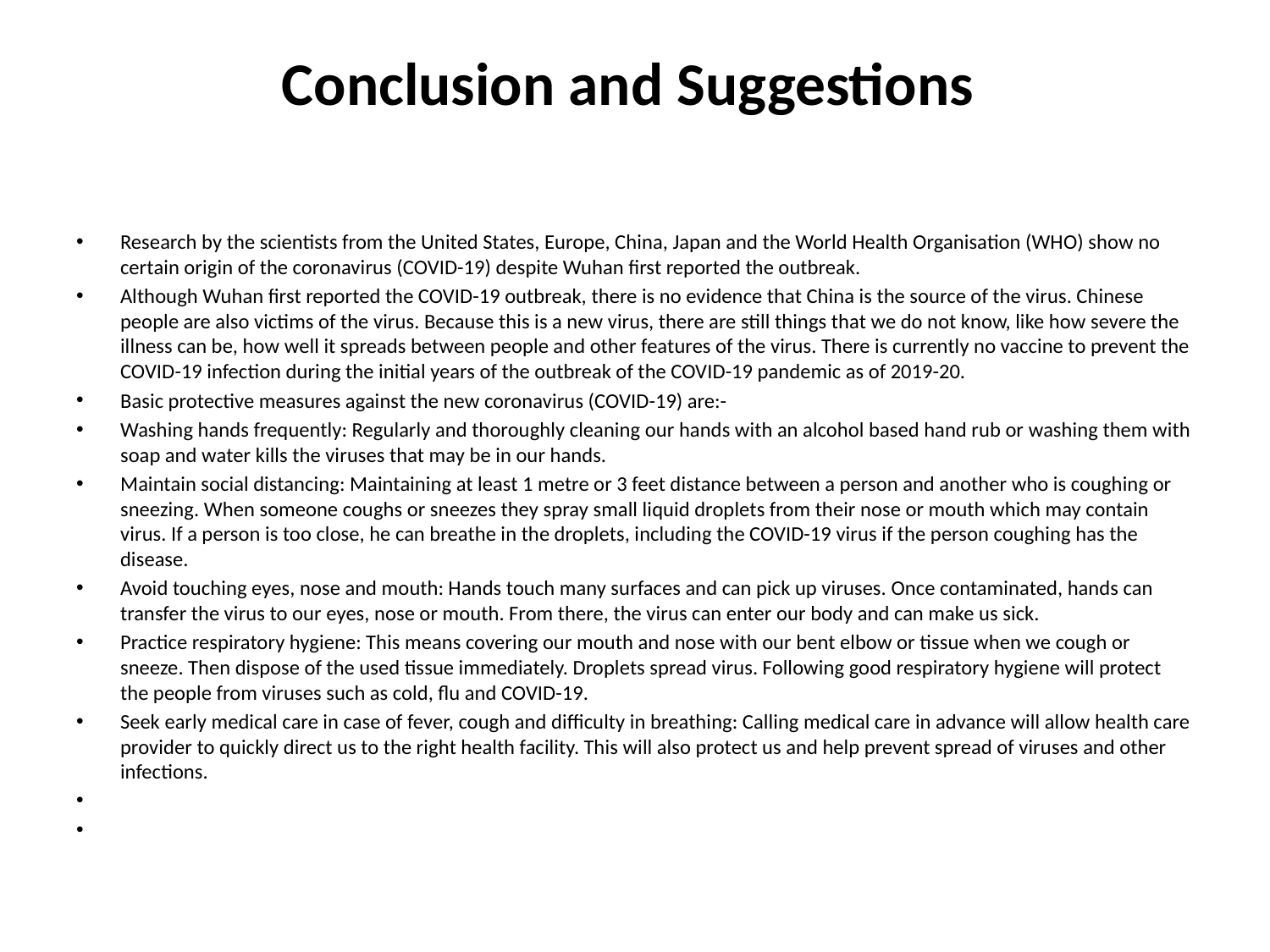

# Conclusion and Suggestions
Research by the scientists from the United States, Europe, China, Japan and the World Health Organisation (WHO) show no certain origin of the coronavirus (COVID-19) despite Wuhan first reported the outbreak.
Although Wuhan first reported the COVID-19 outbreak, there is no evidence that China is the source of the virus. Chinese people are also victims of the virus. Because this is a new virus, there are still things that we do not know, like how severe the illness can be, how well it spreads between people and other features of the virus. There is currently no vaccine to prevent the COVID-19 infection during the initial years of the outbreak of the COVID-19 pandemic as of 2019-20.
Basic protective measures against the new coronavirus (COVID-19) are:-
Washing hands frequently: Regularly and thoroughly cleaning our hands with an alcohol based hand rub or washing them with soap and water kills the viruses that may be in our hands.
Maintain social distancing: Maintaining at least 1 metre or 3 feet distance between a person and another who is coughing or sneezing. When someone coughs or sneezes they spray small liquid droplets from their nose or mouth which may contain virus. If a person is too close, he can breathe in the droplets, including the COVID-19 virus if the person coughing has the disease.
Avoid touching eyes, nose and mouth: Hands touch many surfaces and can pick up viruses. Once contaminated, hands can transfer the virus to our eyes, nose or mouth. From there, the virus can enter our body and can make us sick.
Practice respiratory hygiene: This means covering our mouth and nose with our bent elbow or tissue when we cough or sneeze. Then dispose of the used tissue immediately. Droplets spread virus. Following good respiratory hygiene will protect the people from viruses such as cold, flu and COVID-19.
Seek early medical care in case of fever, cough and difficulty in breathing: Calling medical care in advance will allow health care provider to quickly direct us to the right health facility. This will also protect us and help prevent spread of viruses and other infections.